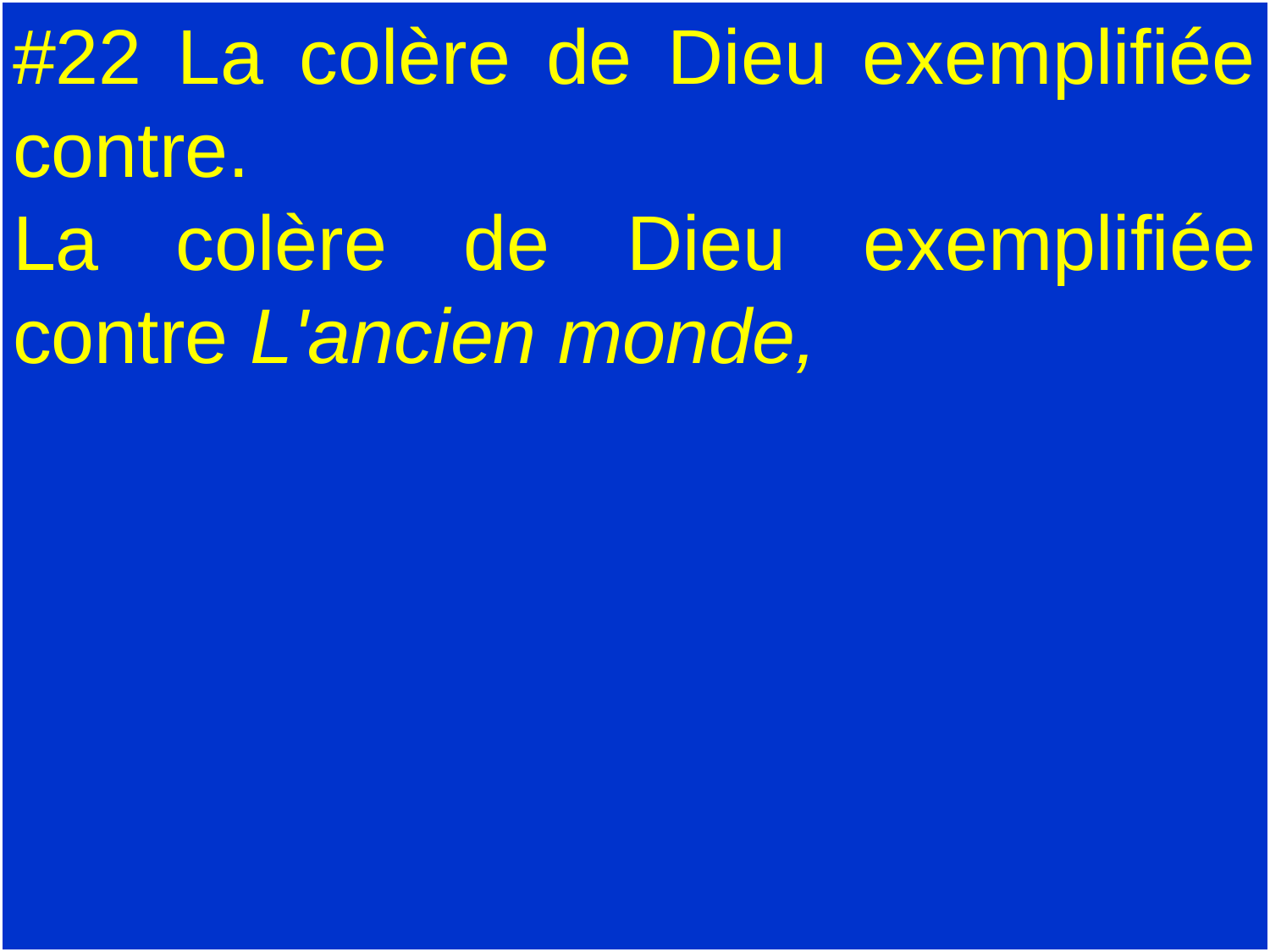

#22 La colère de Dieu exemplifiée contre.
La colère de Dieu exemplifiée contre L'ancien monde,